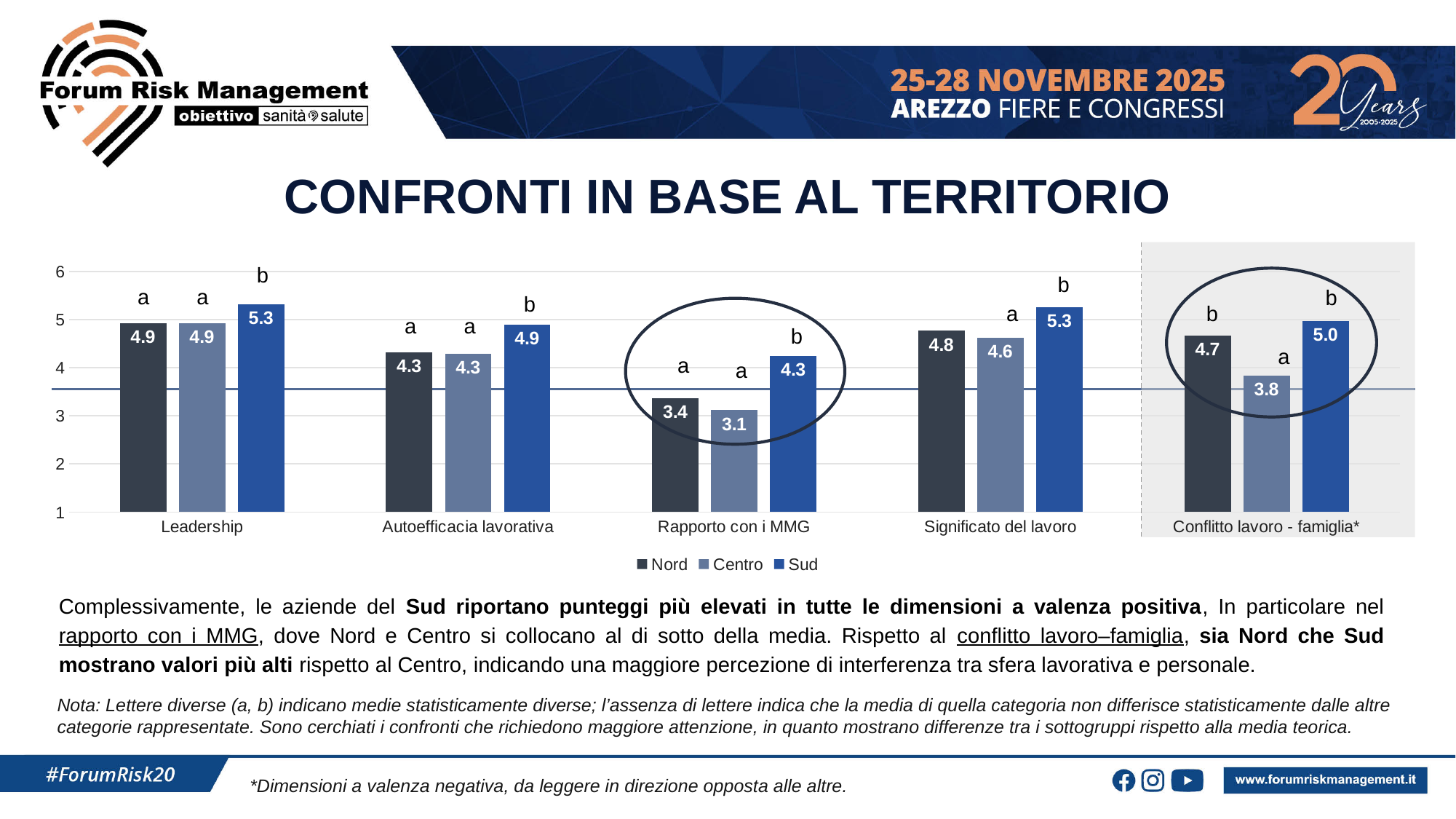

CONFRONTI IN BASE AL TERRITORIO

### Chart

| Category | Nord | Centro | Sud |
|---|---|---|---|
| Leadership | 4.9224 | 4.9308 | 5.32 |
| Autoefficacia lavorativa | 4.3214 | 4.2885 | 4.9 |
| Rapporto con i MMG | 3.37 | 3.12 | 4.25 |
| Significato del lavoro | 4.7653 | 4.625 | 5.2625 |
| Conflitto lavoro - famiglia* | 4.6667 | 3.8333 | 4.9667 |
b
b

a
a
b
b
b
a

a
a
b
a
a
a
Complessivamente, le aziende del Sud riportano punteggi più elevati in tutte le dimensioni a valenza positiva, In particolare nel rapporto con i MMG, dove Nord e Centro si collocano al di sotto della media. Rispetto al conflitto lavoro–famiglia, sia Nord che Sud mostrano valori più alti rispetto al Centro, indicando una maggiore percezione di interferenza tra sfera lavorativa e personale.

Nota: Lettere diverse (a, b) indicano medie statisticamente diverse; l’assenza di lettere indica che la media di quella categoria non differisce statisticamente dalle altre categorie rappresentate. Sono cerchiati i confronti che richiedono maggiore attenzione, in quanto mostrano differenze tra i sottogruppi rispetto alla media teorica.
*Dimensioni a valenza negativa, da leggere in direzione opposta alle altre.